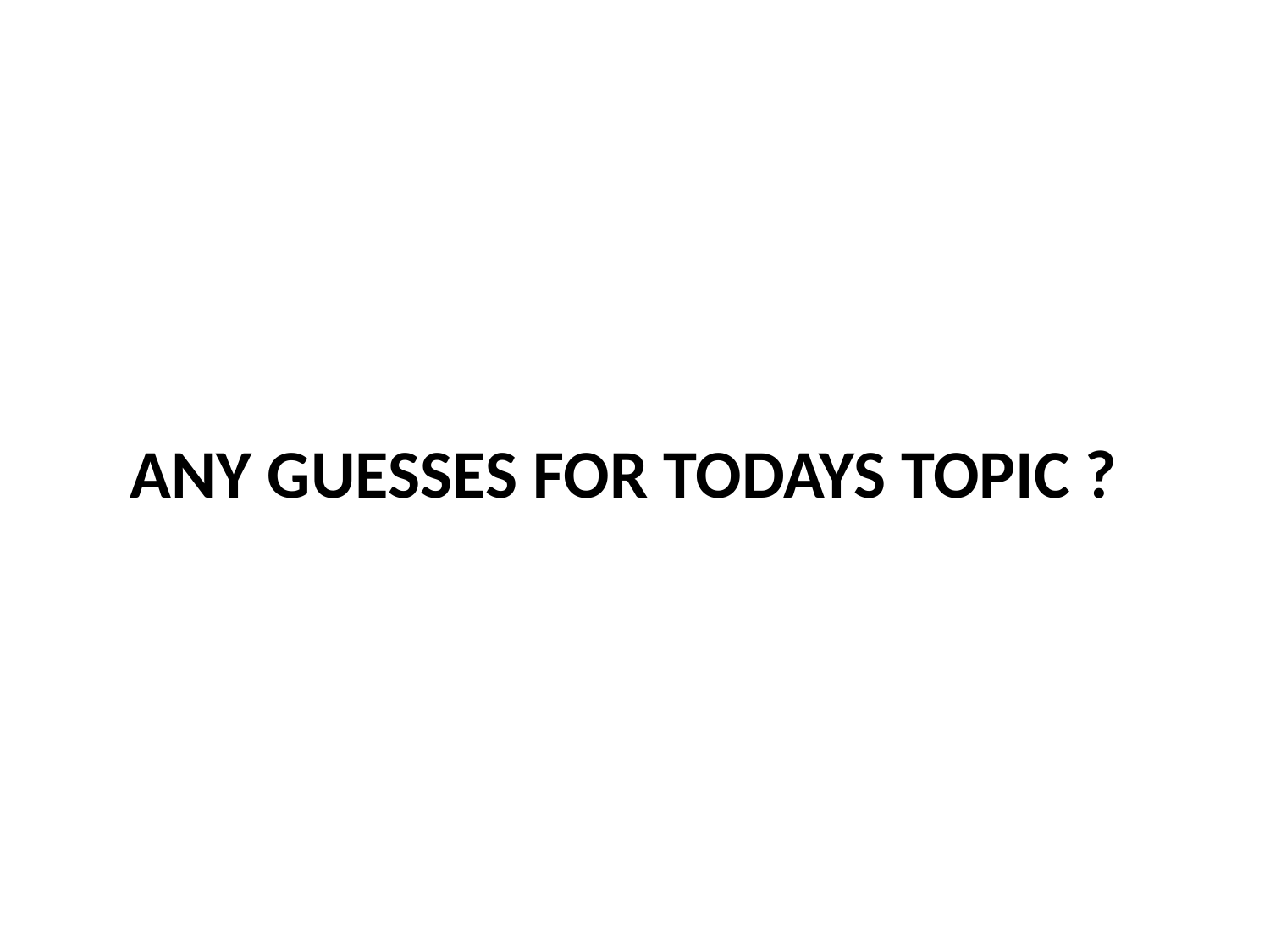

# ANY GUESSES FOR TODAYS TOPIC ?